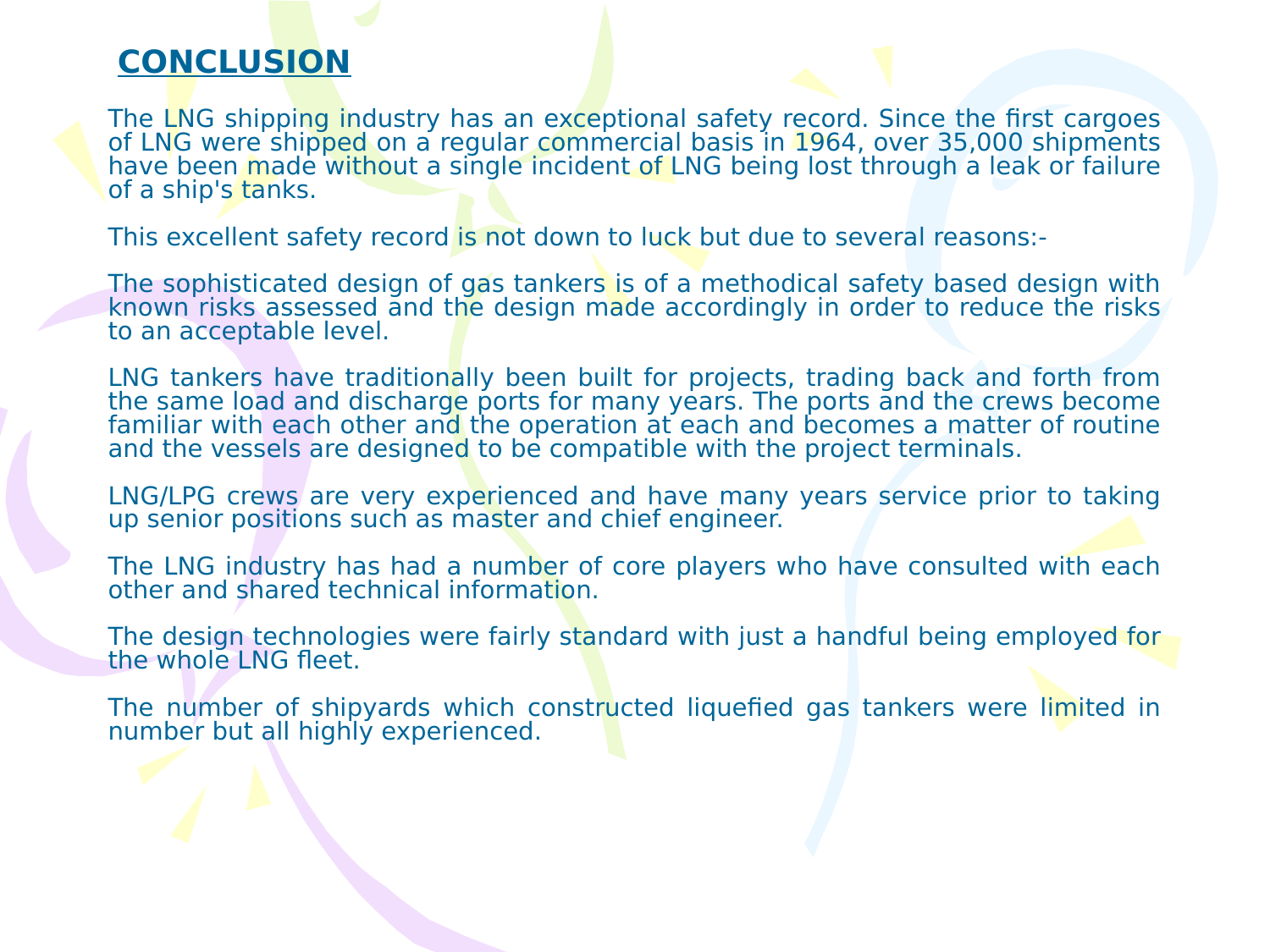

CONCLUSION

The LNG shipping industry has an exceptional safety record. Since the first cargoes of LNG were shipped on a regular commercial basis in 1964, over 35,000 shipments have been made without a single incident of LNG being lost through a leak or failure of a ship's tanks.

This excellent safety record is not down to luck but due to several reasons:-

The sophisticated design of gas tankers is of a methodical safety based design with known risks assessed and the design made accordingly in order to reduce the risks to an acceptable level.

LNG tankers have traditionally been built for projects, trading back and forth from the same load and discharge ports for many years. The ports and the crews become familiar with each other and the operation at each and becomes a matter of routine and the vessels are designed to be compatible with the project terminals.

LNG/LPG crews are very experienced and have many years service prior to taking up senior positions such as master and chief engineer.

The LNG industry has had a number of core players who have consulted with each other and shared technical information.

The design technologies were fairly standard with just a handful being employed for the whole LNG fleet.

The number of shipyards which constructed liquefied gas tankers were limited in number but all highly experienced.